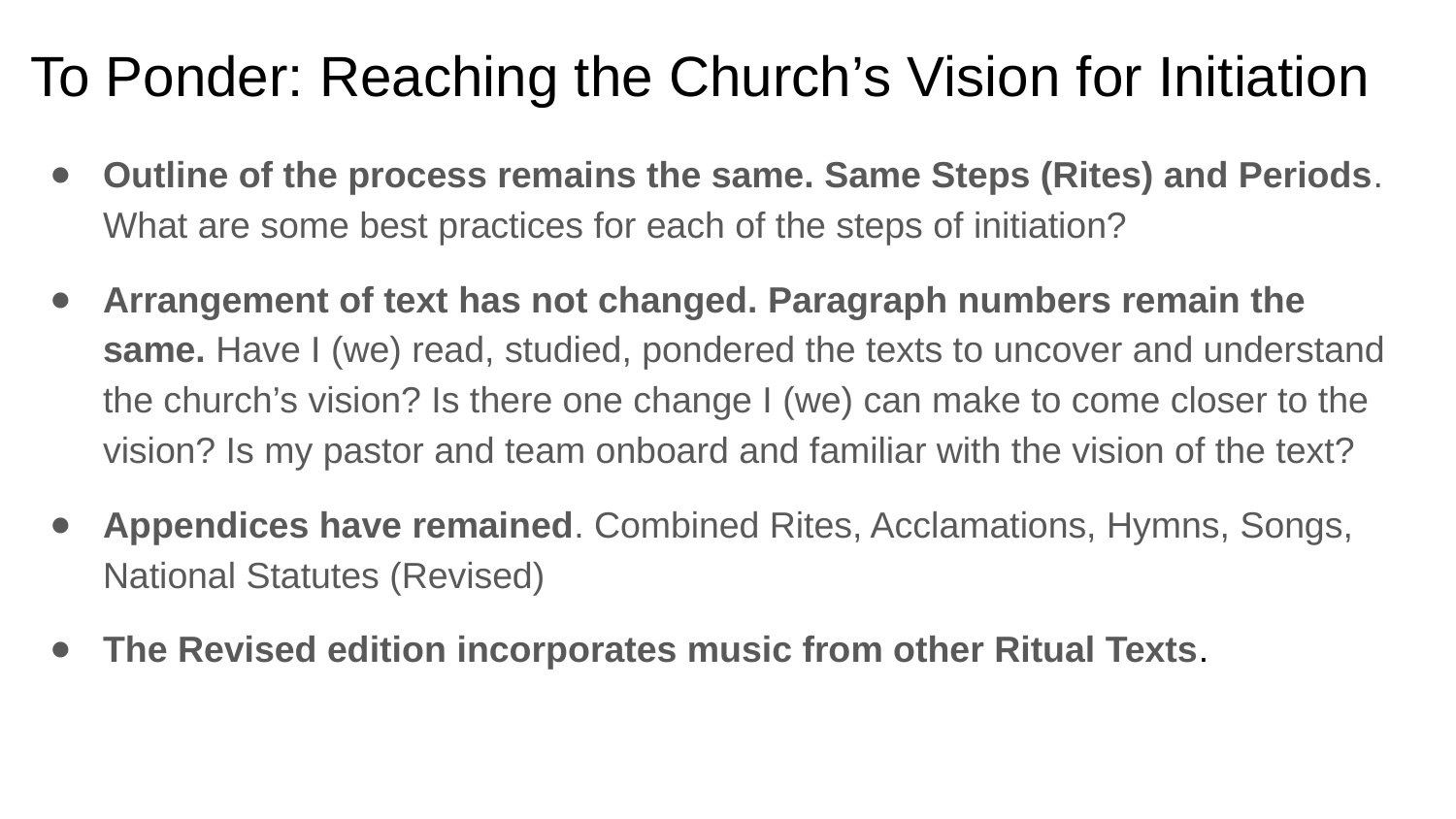

# To Ponder: Reaching the Church’s Vision for Initiation
Outline of the process remains the same. Same Steps (Rites) and Periods. What are some best practices for each of the steps of initiation?
Arrangement of text has not changed. Paragraph numbers remain the same. Have I (we) read, studied, pondered the texts to uncover and understand the church’s vision? Is there one change I (we) can make to come closer to the vision? Is my pastor and team onboard and familiar with the vision of the text?
Appendices have remained. Combined Rites, Acclamations, Hymns, Songs, National Statutes (Revised)
The Revised edition incorporates music from other Ritual Texts.